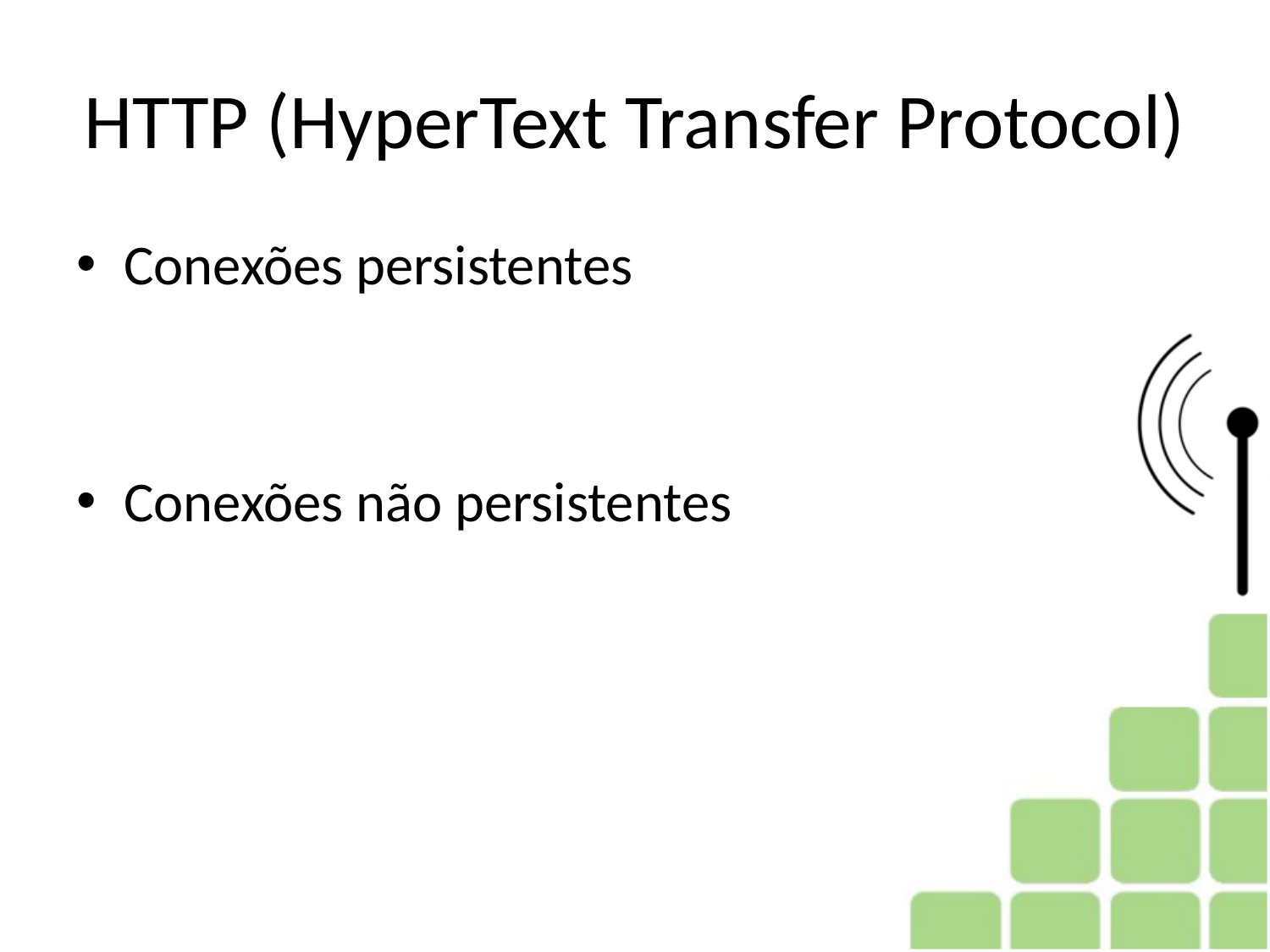

# HTTP (HyperText Transfer Protocol)
Conexões persistentes

Conexões não persistentes